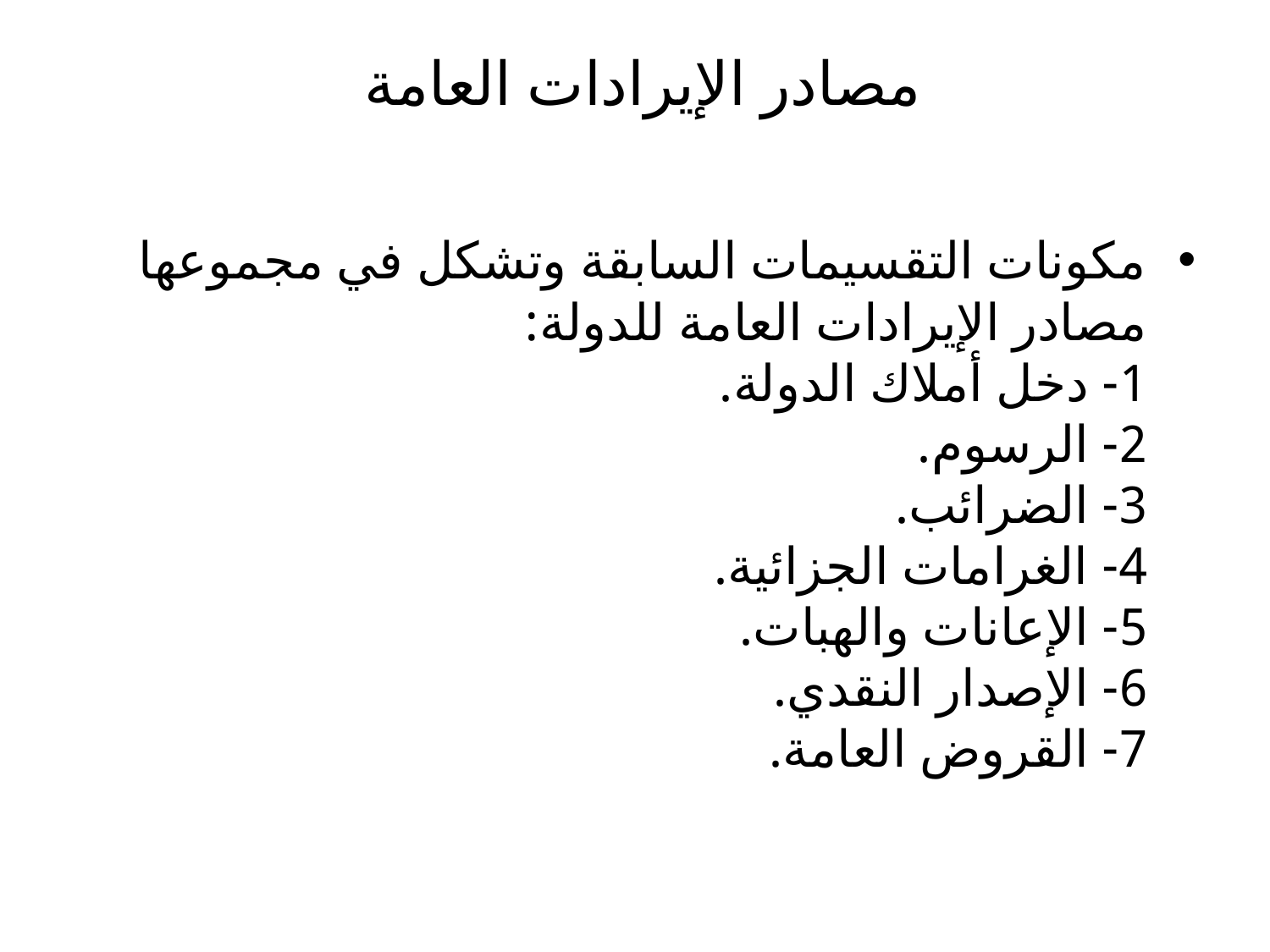

# مصادر الإيرادات العامة
مكونات التقسيمات السابقة وتشكل في مجموعها مصادر الإيرادات العامة للدولة:
1- دخل أملاك الدولة.
2- الرسوم.
3- الضرائب.
4- الغرامات الجزائية.
5- الإعانات والهبات.
6- الإصدار النقدي.
7- القروض العامة.